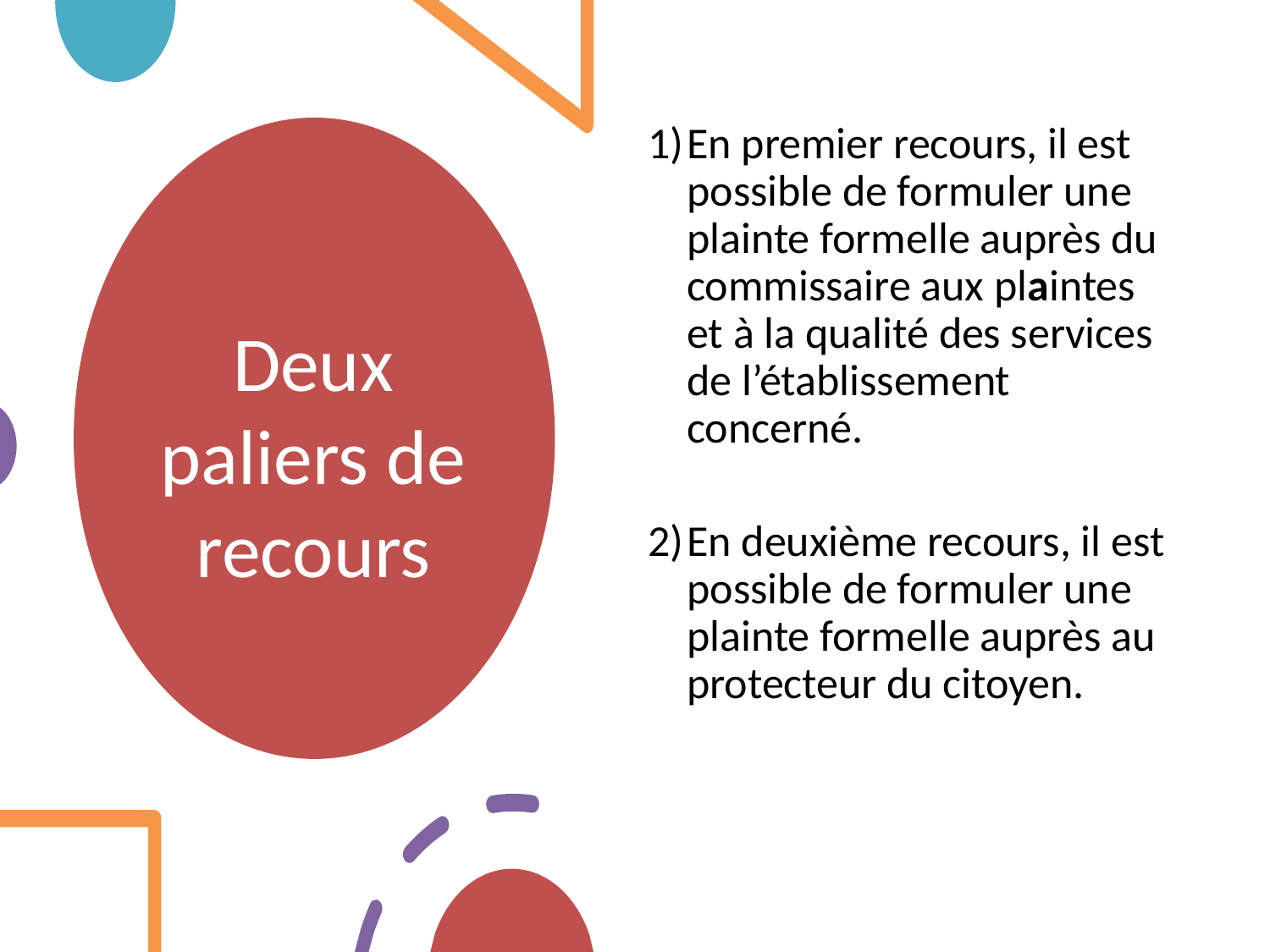

En premier recours, il est possible de formuler une plainte formelle auprès du commissaire aux plaintes et à la qualité des services de l’établissement concerné.

En deuxième recours, il est possible de formuler une plainte formelle auprès au protecteur du citoyen.

# Deux paliers de recours